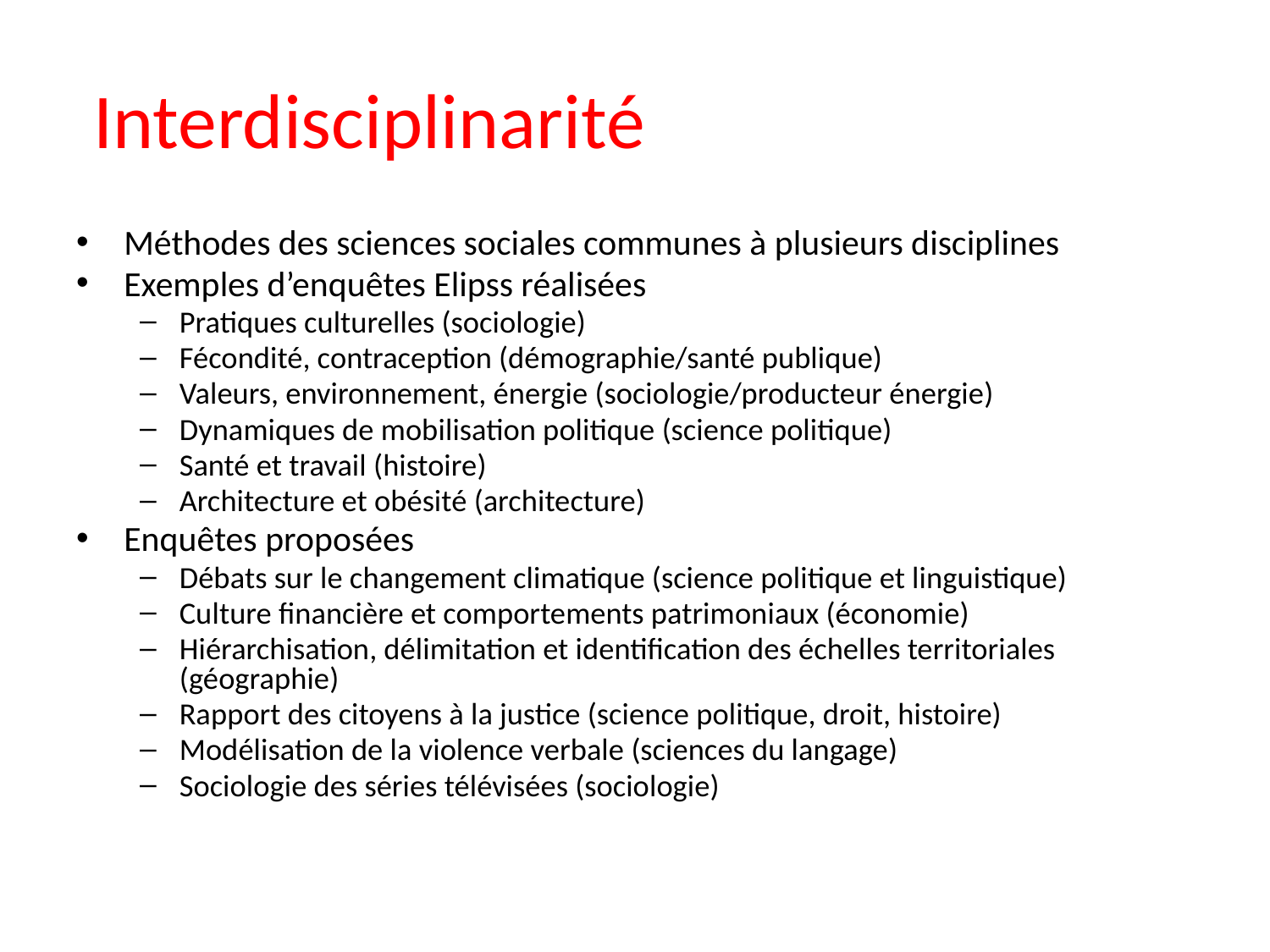

# Interdisciplinarité
Méthodes des sciences sociales communes à plusieurs disciplines
Exemples d’enquêtes Elipss réalisées
Pratiques culturelles (sociologie)
Fécondité, contraception (démographie/santé publique)
Valeurs, environnement, énergie (sociologie/producteur énergie)
Dynamiques de mobilisation politique (science politique)
Santé et travail (histoire)
Architecture et obésité (architecture)
Enquêtes proposées
Débats sur le changement climatique (science politique et linguistique)
Culture financière et comportements patrimoniaux (économie)
Hiérarchisation, délimitation et identification des échelles territoriales (géographie)
Rapport des citoyens à la justice (science politique, droit, histoire)
Modélisation de la violence verbale (sciences du langage)
Sociologie des séries télévisées (sociologie)